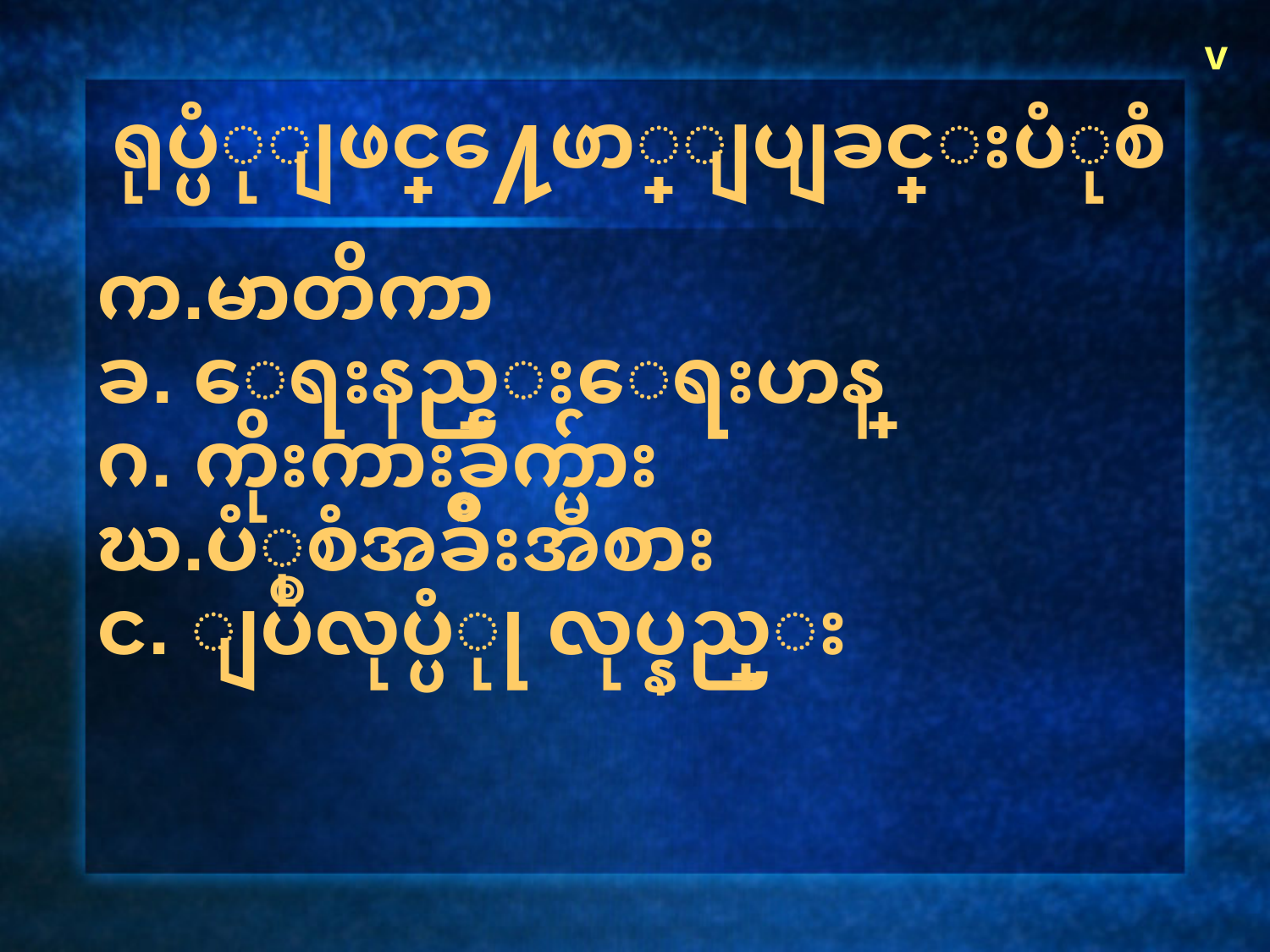

v
# ရုပ္ပံုျဖင္႔ေဖာ္ျပျခင္းပံုစံ
က.မာတိကာ
ခ. ေရးနည္းေရးဟန္
ဂ. ကိုးကားခ်က္မ်ား
ဃ.ပံုစံအခ်ိဳးအစား
င. ျပဳလုပ္ပံုု လုပ္နည္း